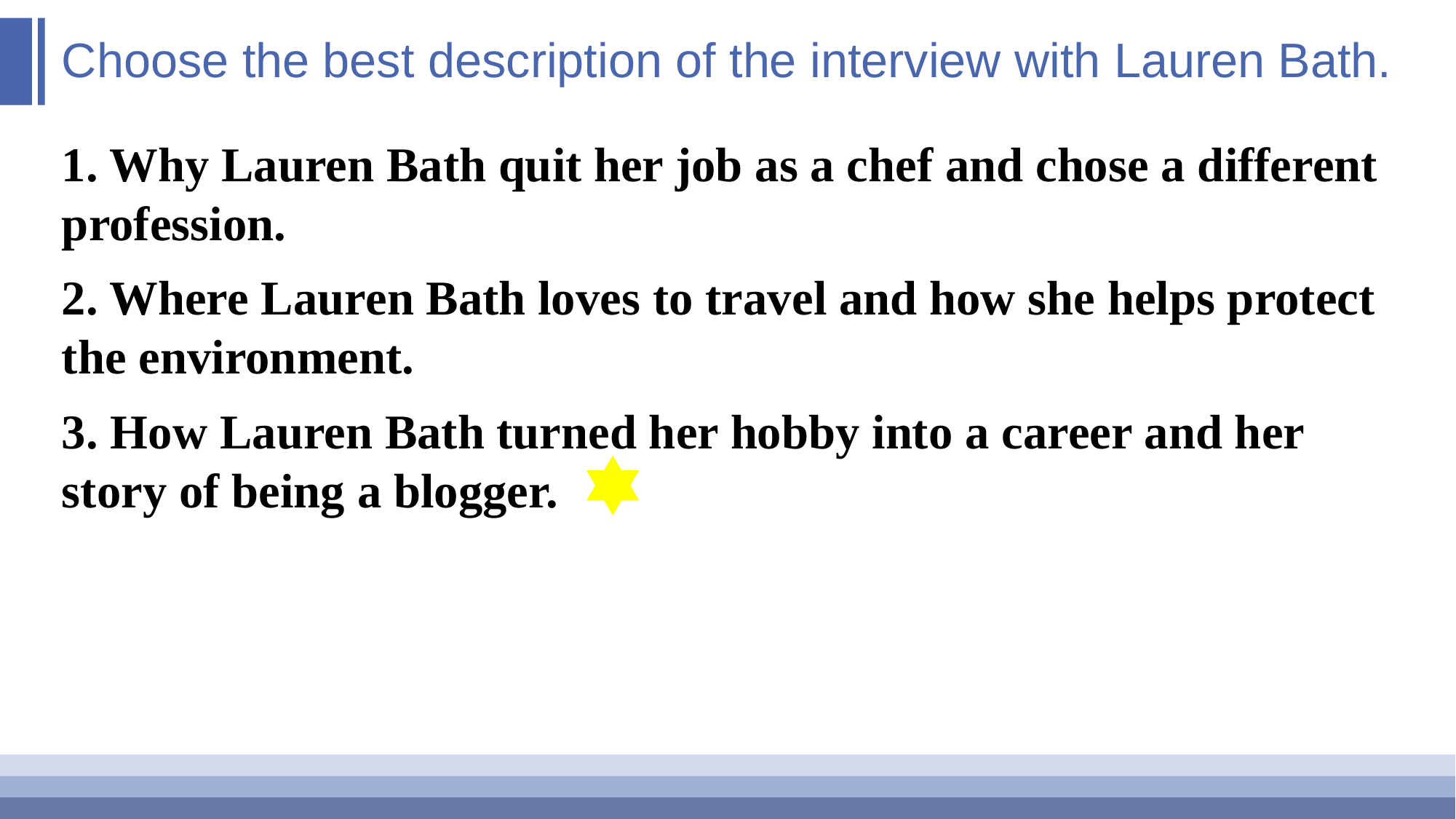

# Choose the best description of the interview with Lauren Bath.
1. Why Lauren Bath quit her job as a chef and chose a different profession.
2. Where Lauren Bath loves to travel and how she helps protect the environment.
3. How Lauren Bath turned her hobby into a career and her story of being a blogger.